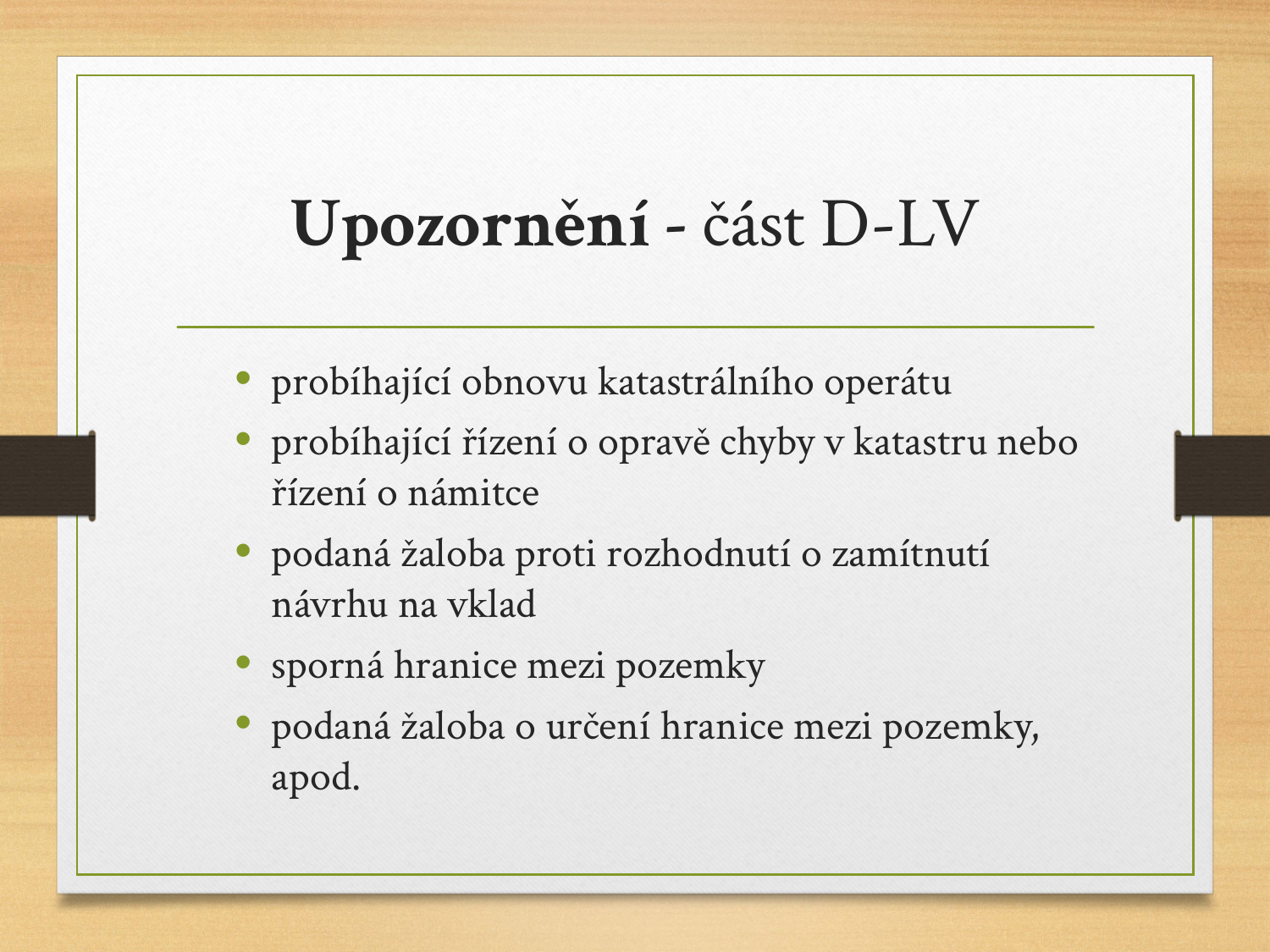

# Upozornění - část D-LV
probíhající obnovu katastrálního operátu
probíhající řízení o opravě chyby v katastru nebo řízení o námitce
podaná žaloba proti rozhodnutí o zamítnutí návrhu na vklad
sporná hranice mezi pozemky
podaná žaloba o určení hranice mezi pozemky, apod.